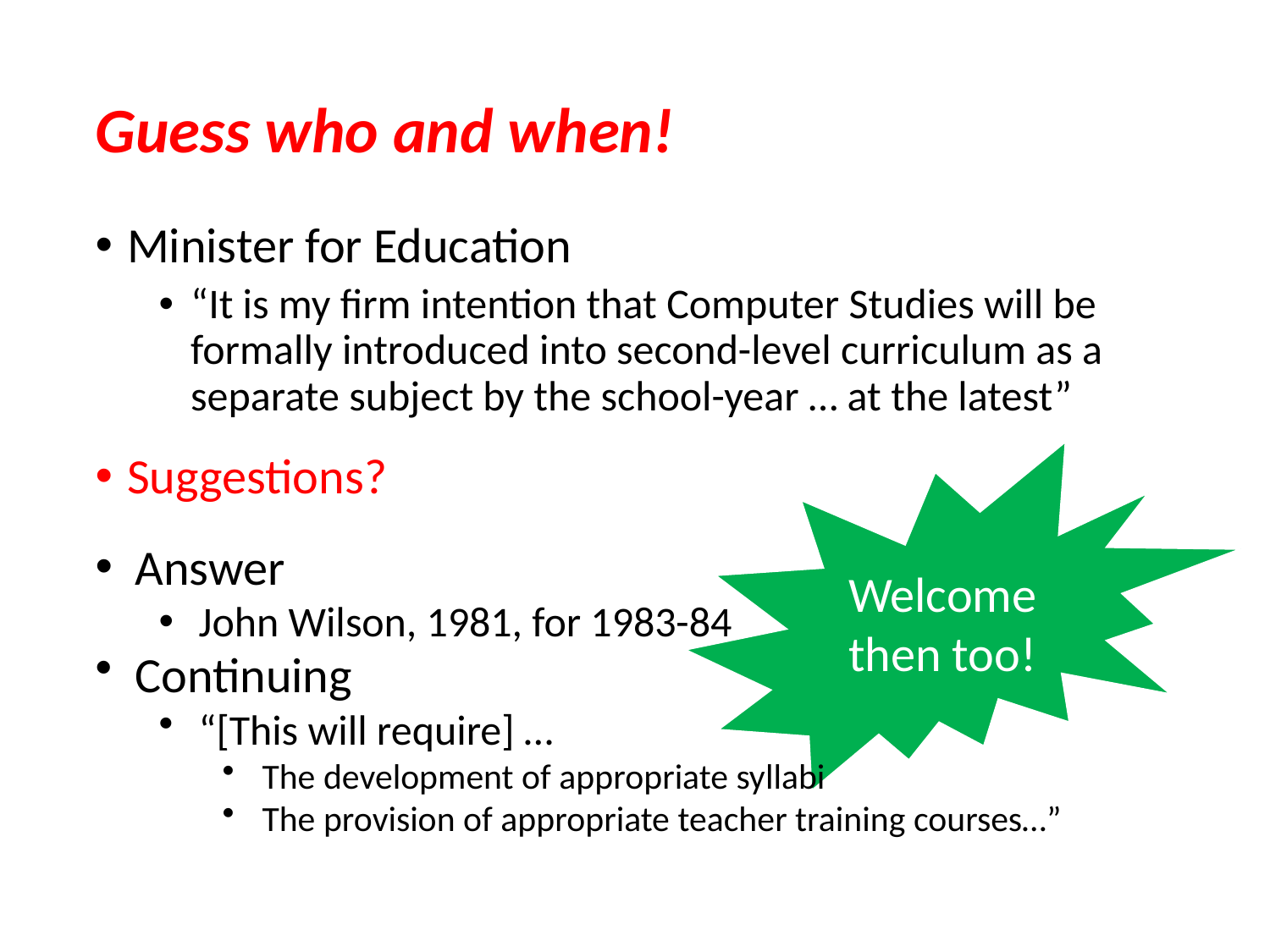

# Guess who and when!
Minister for Education
“It is my firm intention that Computer Studies will be formally introduced into second-level curriculum as a separate subject by the school-year … at the latest”
Suggestions?

Welcome then too!
Answer
John Wilson, 1981, for 1983-84
Continuing
“[This will require] …
The development of appropriate syllabi
The provision of appropriate teacher training courses…”